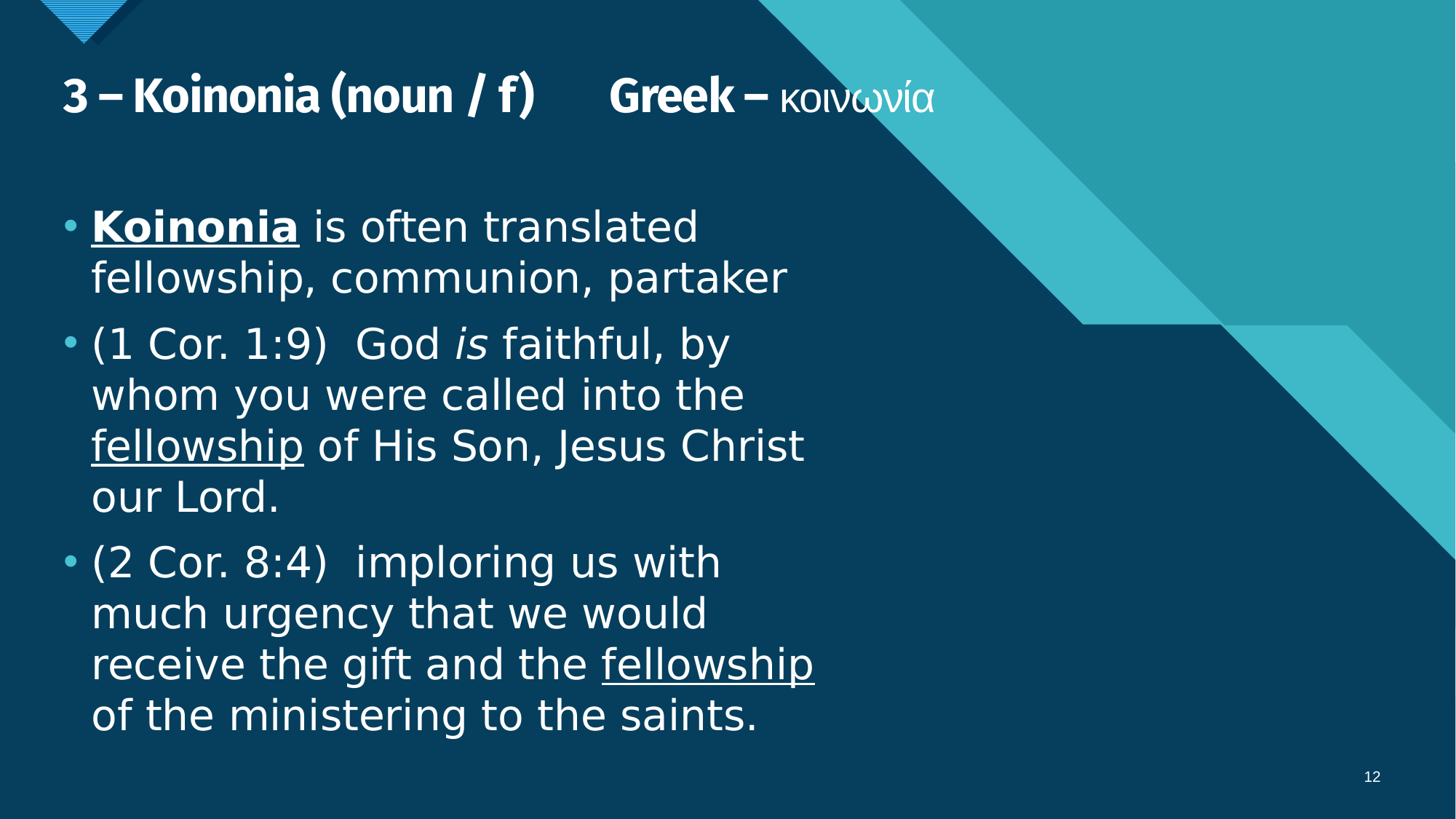

# 3 – Koinonia (noun / f) 	Greek – κοινωνία
Koinonia is often translated fellowship, communion, partaker
(1 Cor. 1:9)  God is faithful, by whom you were called into the fellowship of His Son, Jesus Christ our Lord.
(2 Cor. 8:4)  imploring us with much urgency that we would receive the gift and the fellowship of the ministering to the saints.
12